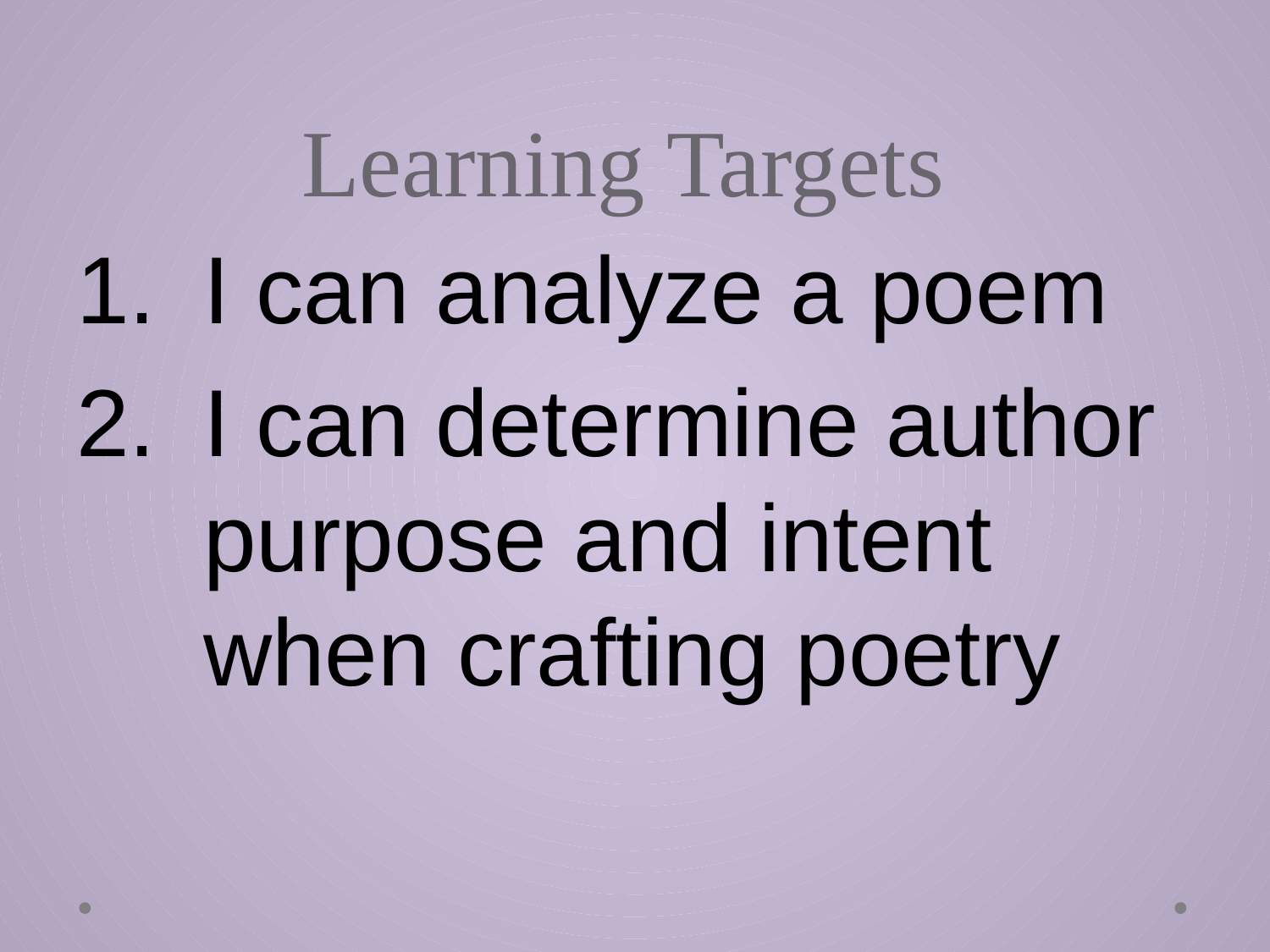

# Learning Targets
I can analyze a poem
I can determine author purpose and intent when crafting poetry